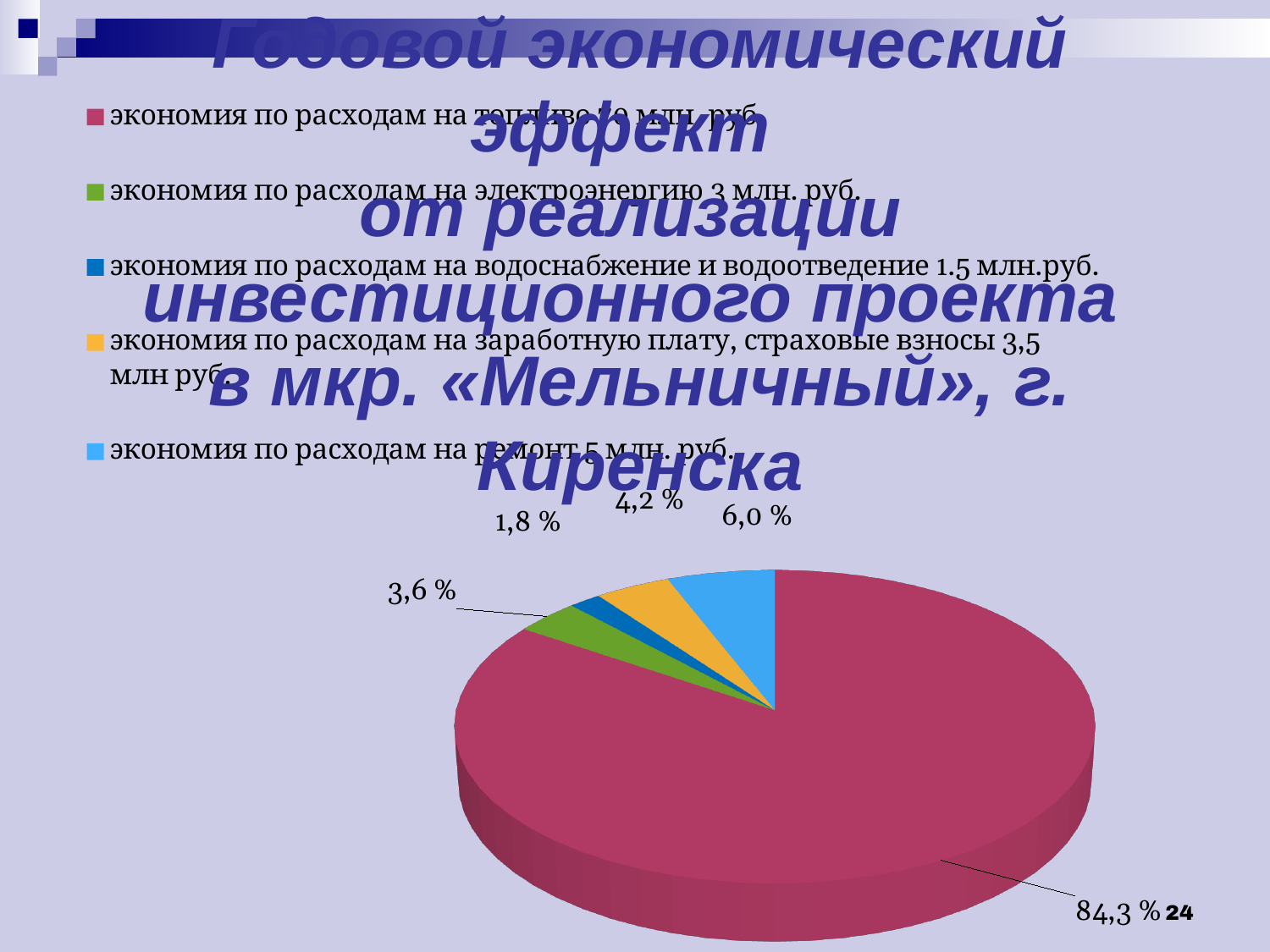

[unsupported chart]

# Годовой экономический эффект от реализации инвестиционного проекта в мкр. «Мельничный», г. Киренска
24